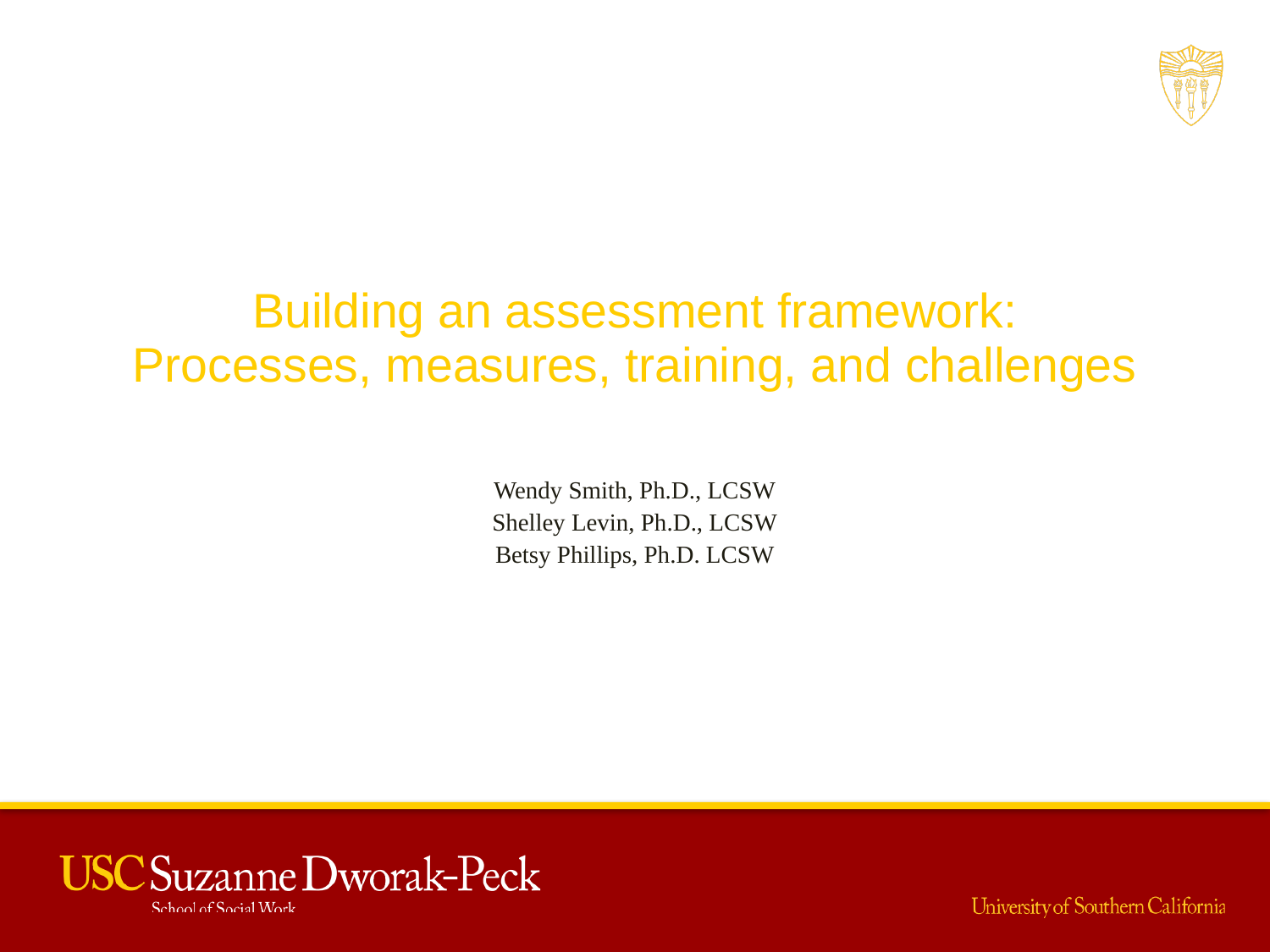

Building an assessment framework:
Processes, measures, training, and challenges
Wendy Smith, Ph.D., LCSW
Shelley Levin, Ph.D., LCSW
Betsy Phillips, Ph.D. LCSW